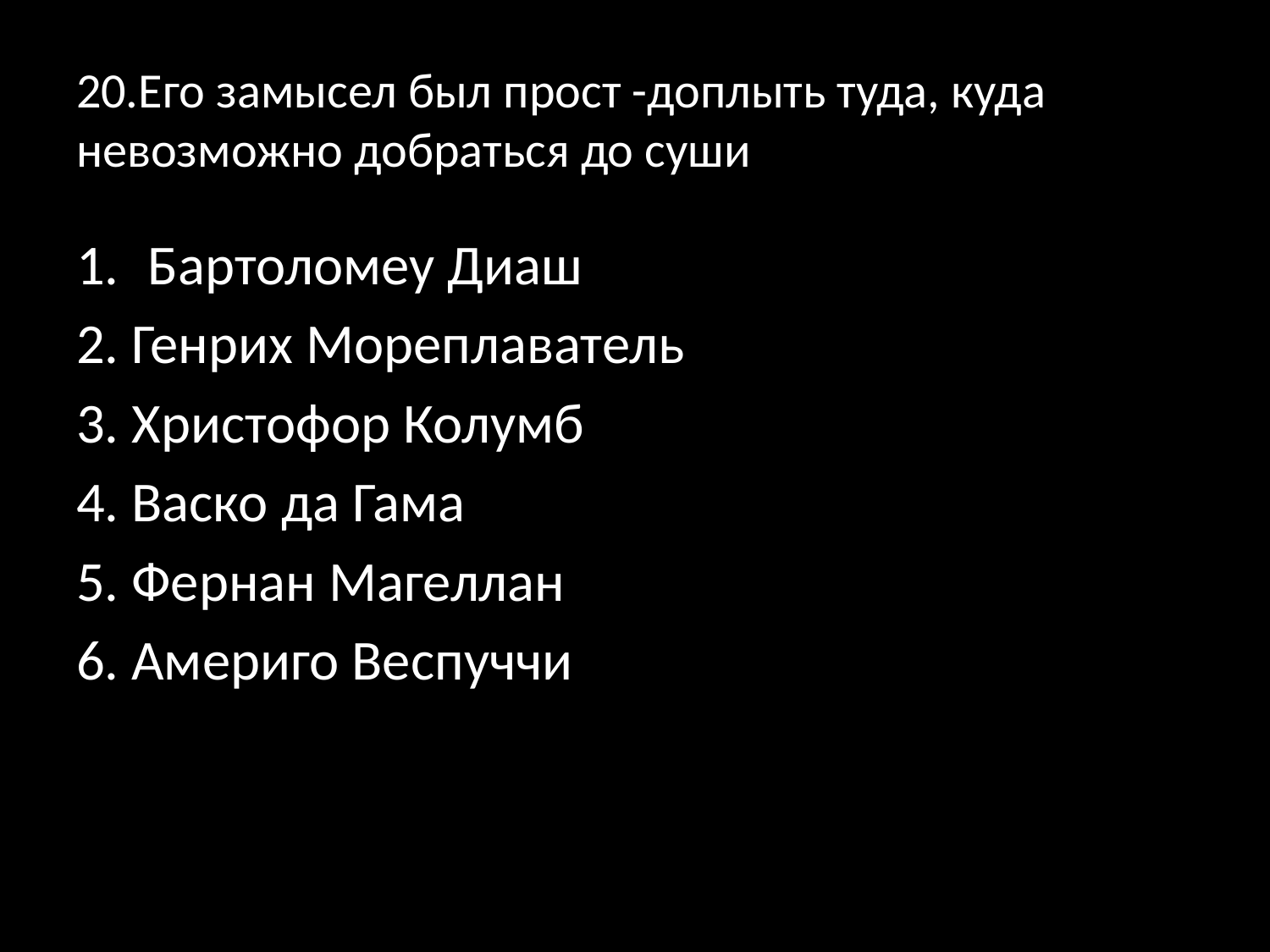

# 20.Его замысел был прост -доплыть туда, куда невозможно добраться до суши
Бартоломеу Диаш
2. Генрих Мореплаватель
3. Христофор Колумб
4. Васко да Гама
5. Фернан Магеллан
6. Америго Веспуччи